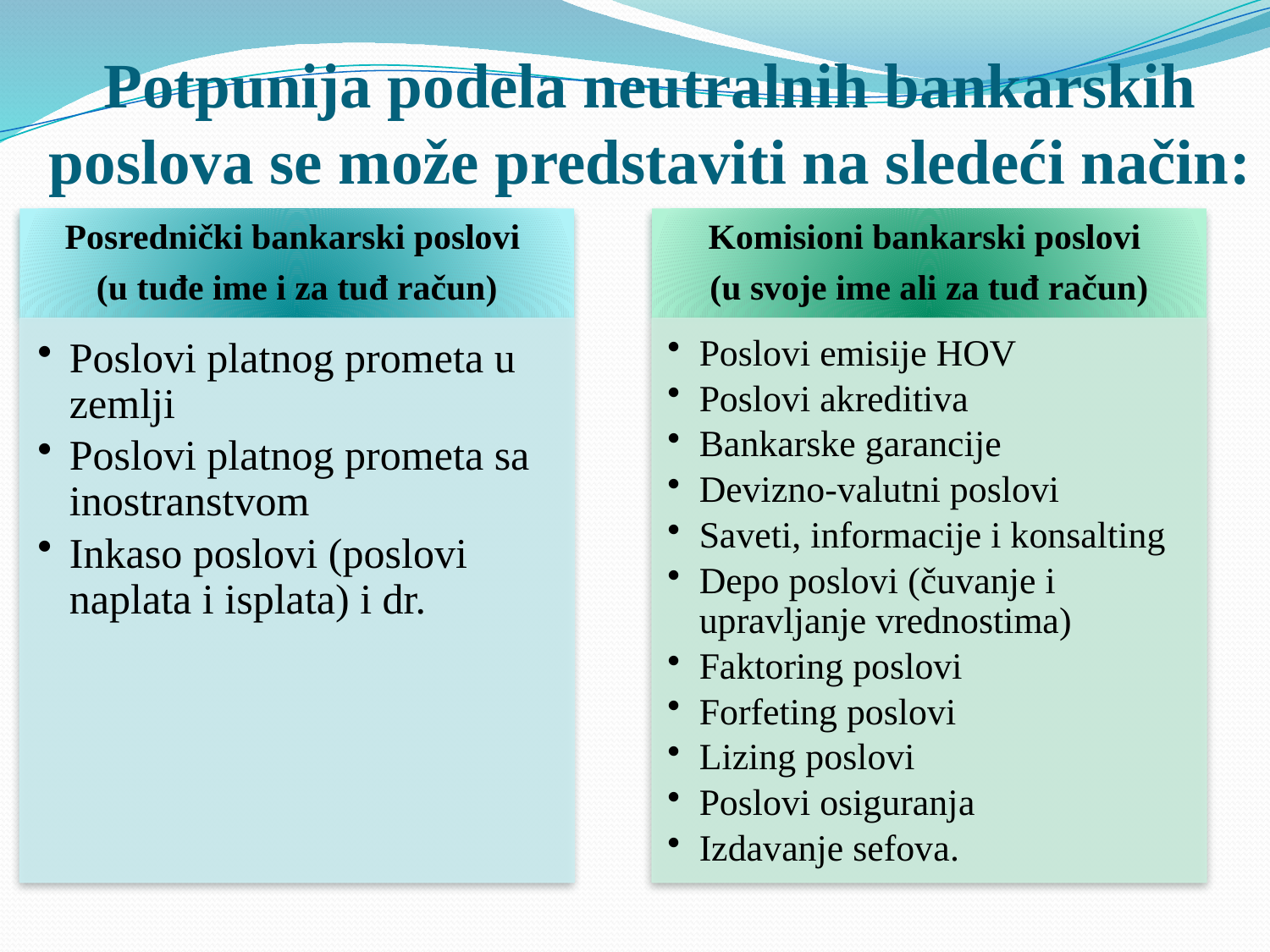

# Potpunija podela neutralnih bankarskih poslova se može predstaviti na sledeći način:
Posrednički bankarski poslovi
(u tuđe ime i za tuđ račun)
Poslovi platnog prometa u zemlji
Poslovi platnog prometa sa inostranstvom
Inkaso poslovi (poslovi naplata i isplata) i dr.
Komisioni bankarski poslovi
(u svoje ime ali za tuđ račun)
Poslovi emisije HOV
Poslovi akreditiva
Bankarske garancije
Devizno-valutni poslovi
Saveti, informacije i konsalting
Depo poslovi (čuvanje i upravljanje vrednostima)
Faktoring poslovi
Forfeting poslovi
Lizing poslovi
Poslovi osiguranja
Izdavanje sefova.